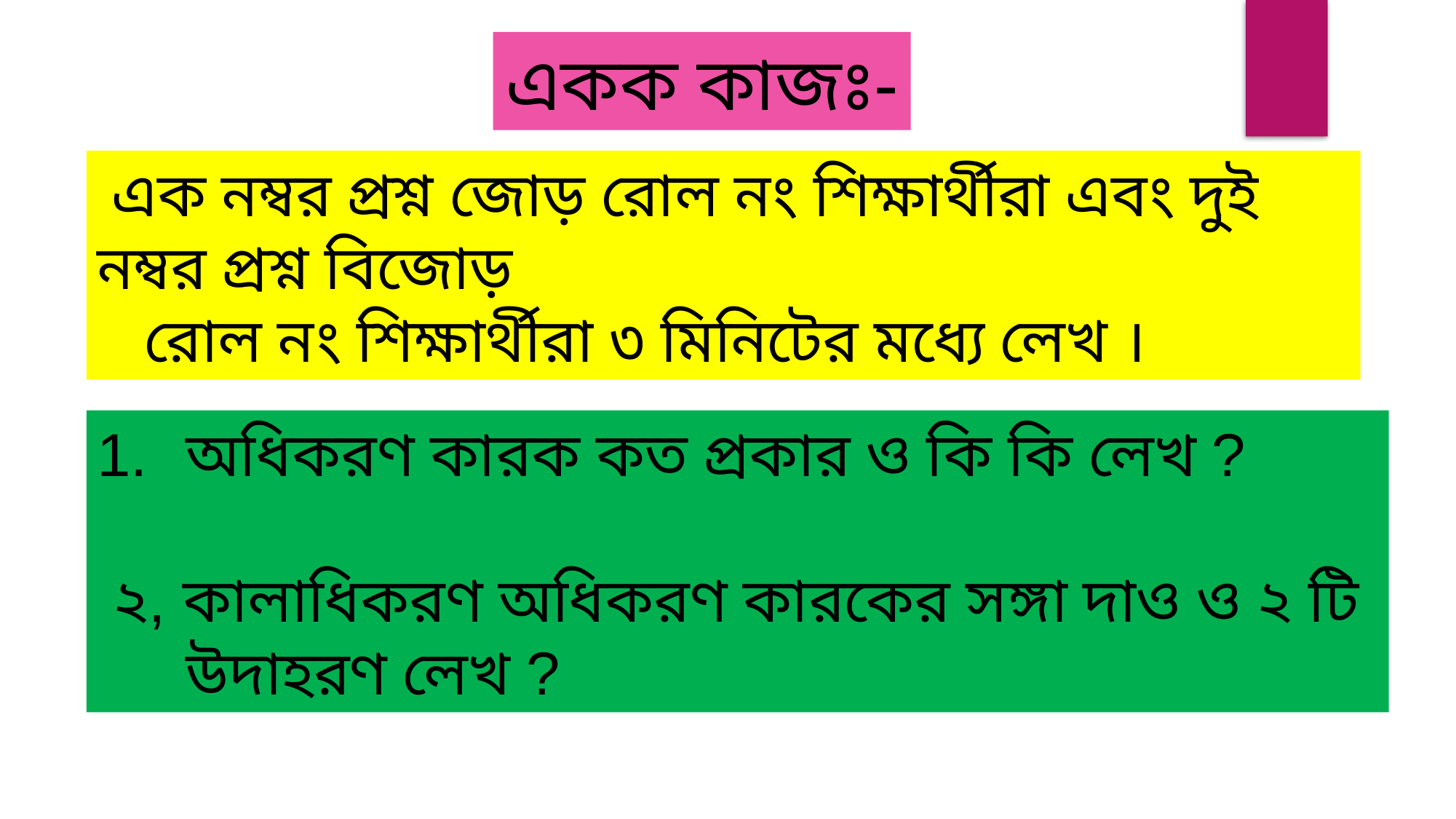

একক কাজঃ-
 এক নম্বর প্রশ্ন জোড় রোল নং শিক্ষার্থীরা এবং দুই নম্বর প্রশ্ন বিজোড়
   রোল নং শিক্ষার্থীরা ৩ মিনিটের মধ্যে লেখ ।
অধিকরণ কারক কত প্রকার ও কি কি লেখ ?

 ২, কালাধিকরণ অধিকরণ কারকের সঙ্গা দাও ও ২ টি উদাহরণ লেখ ?